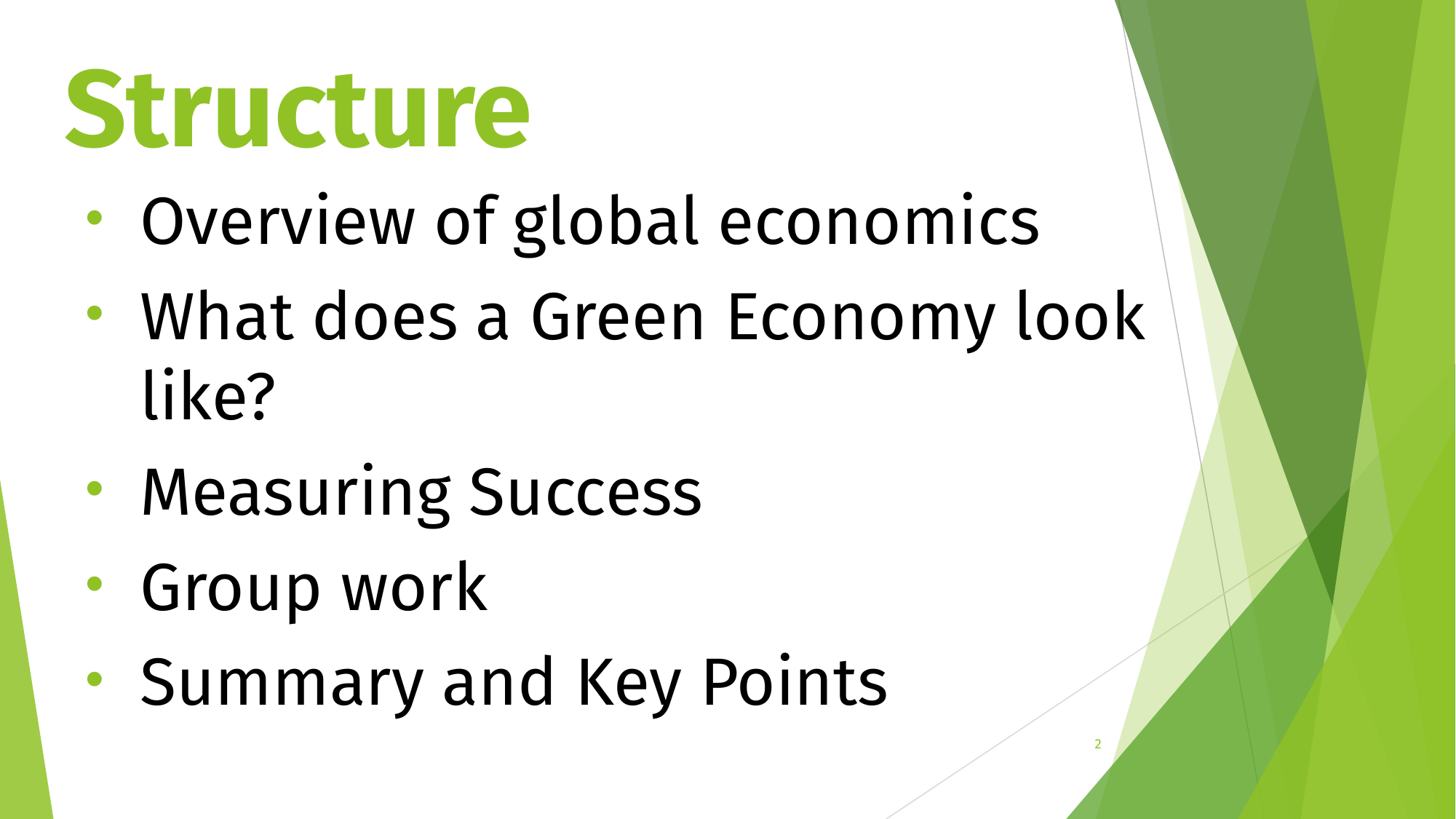

# Structure
Overview of global economics
What does a Green Economy look like?
Measuring Success
Group work
Summary and Key Points

2